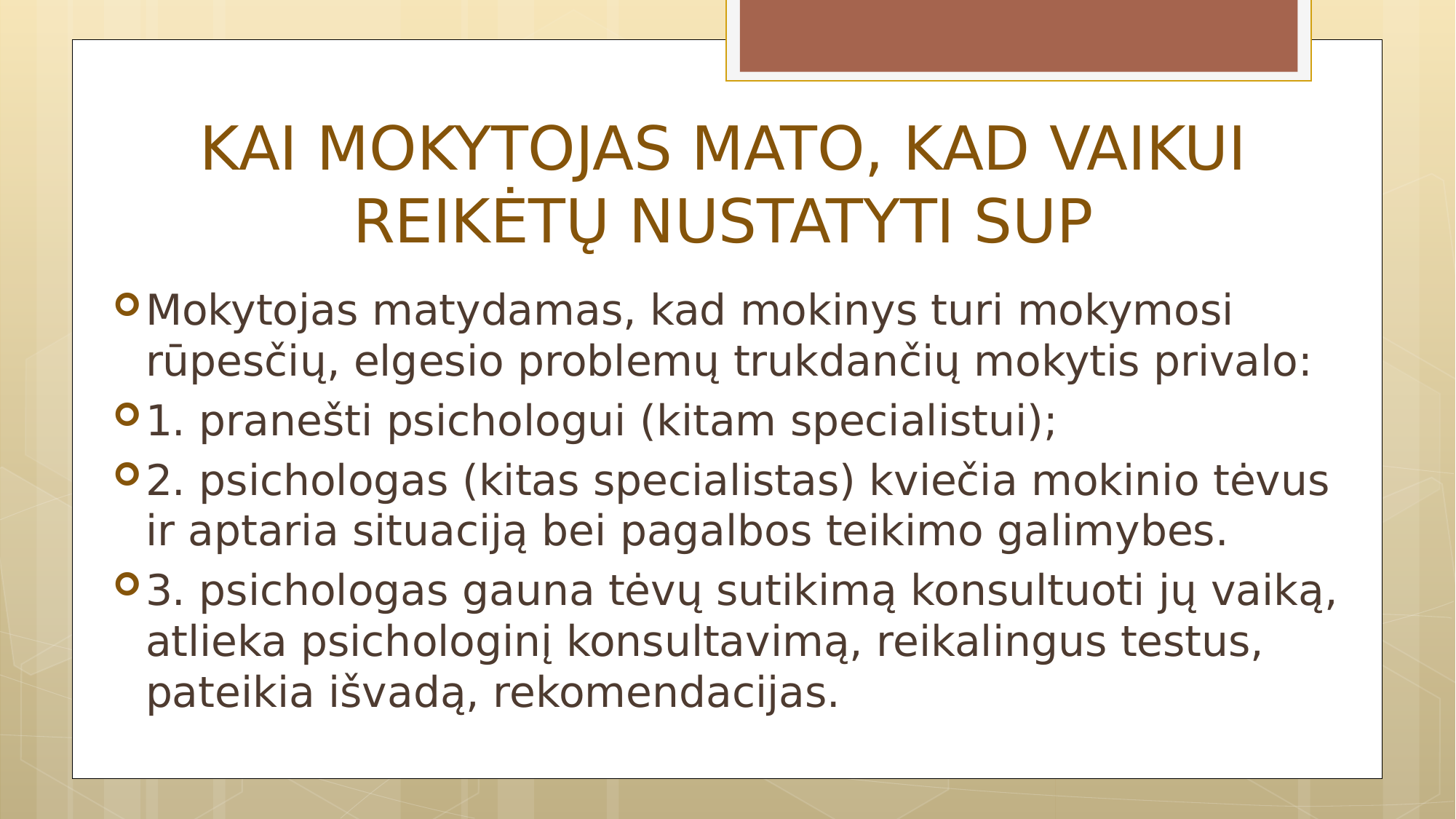

# KAI MOKYTOJAS MATO, KAD VAIKUI REIKĖTŲ NUSTATYTI SUP
Mokytojas matydamas, kad mokinys turi mokymosi rūpesčių, elgesio problemų trukdančių mokytis privalo:
1. pranešti psichologui (kitam specialistui);
2. psichologas (kitas specialistas) kviečia mokinio tėvus ir aptaria situaciją bei pagalbos teikimo galimybes.
3. psichologas gauna tėvų sutikimą konsultuoti jų vaiką, atlieka psichologinį konsultavimą, reikalingus testus, pateikia išvadą, rekomendacijas.